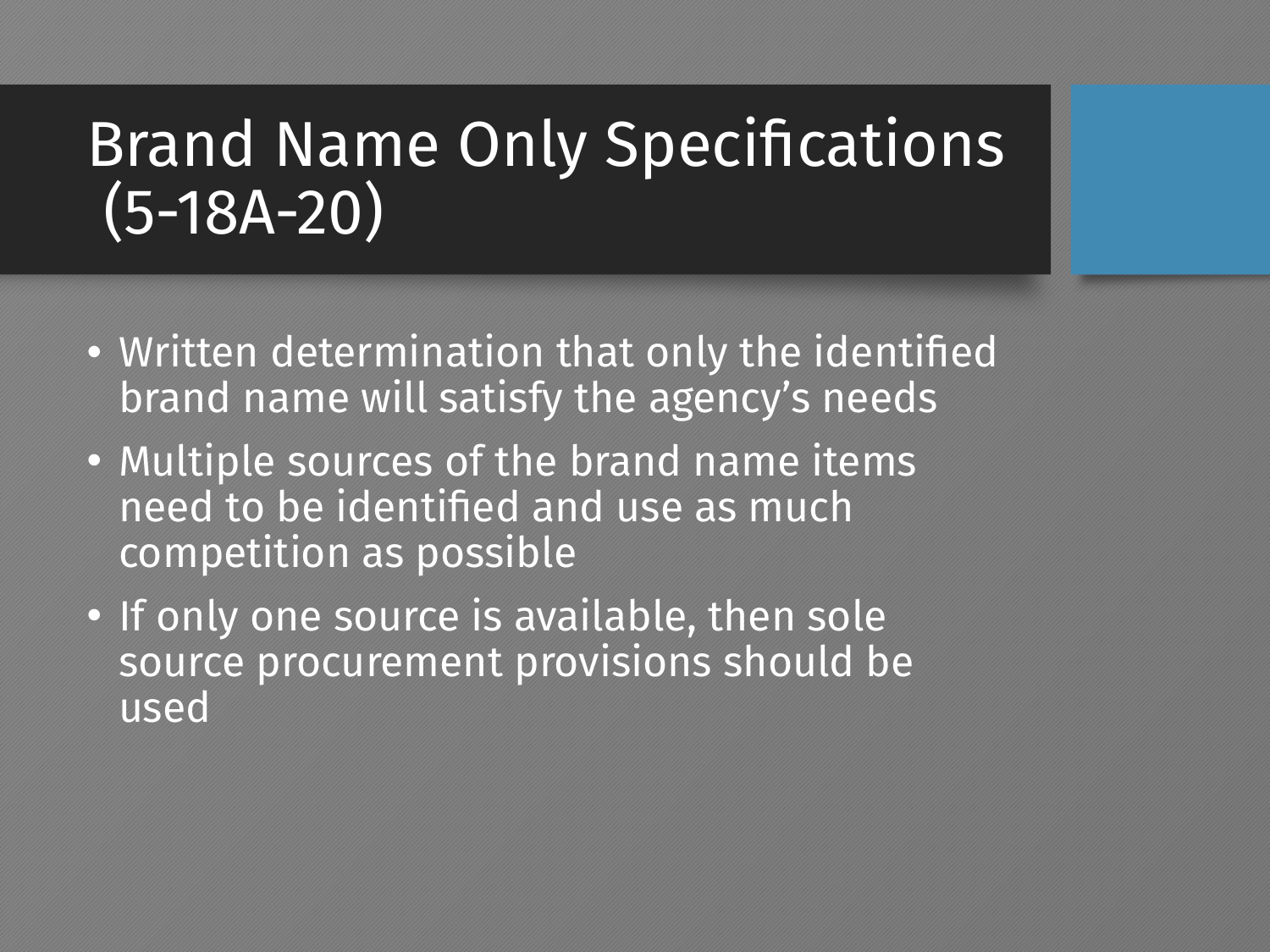

# Brand Name Only Specifications (5-18A-20)
Written determination that only the identified brand name will satisfy the agency’s needs
Multiple sources of the brand name items need to be identified and use as much competition as possible
If only one source is available, then sole source procurement provisions should be used